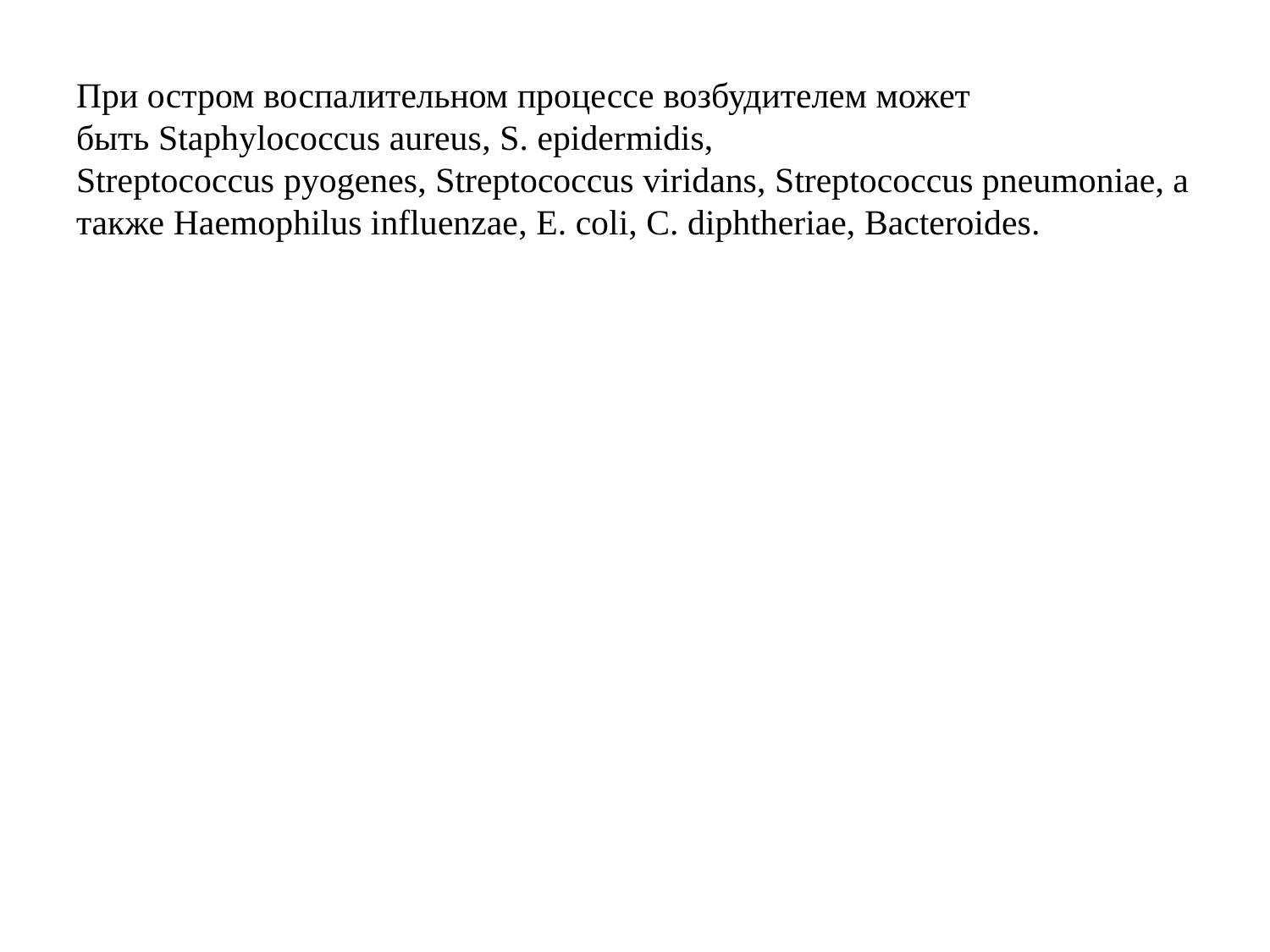

При остром воспалительном процессе возбудителем может быть Staphylococcus aureus, S. epidermidis, Streptococcus pyogenes, Streptococcus viridans, Streptococcus pneumoniae, а также Haemophilus influenzae, E. coli, C. diphtheriae, Bacteroides.